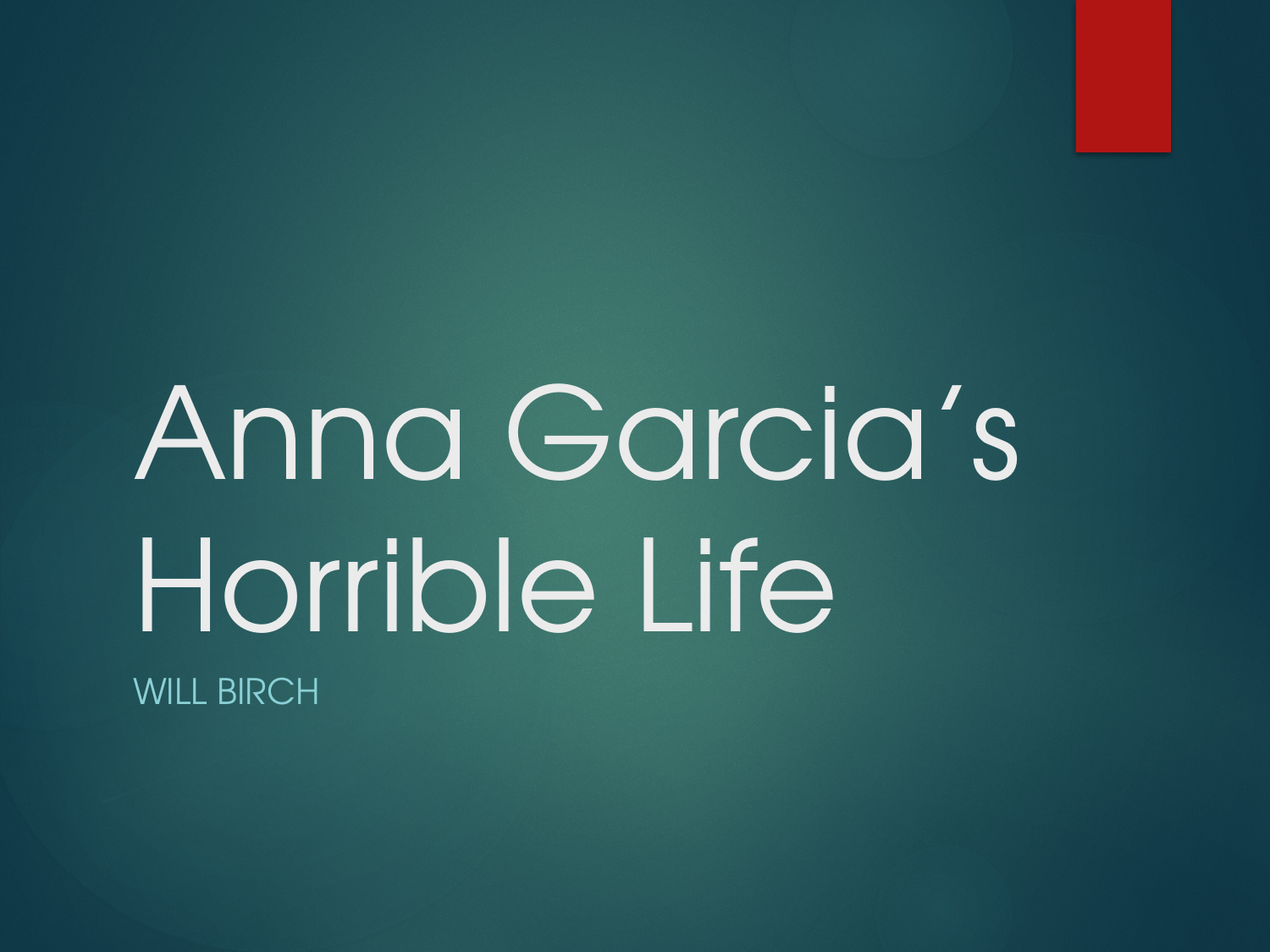

# Anna Garcia’s Horrible Life
Will Birch